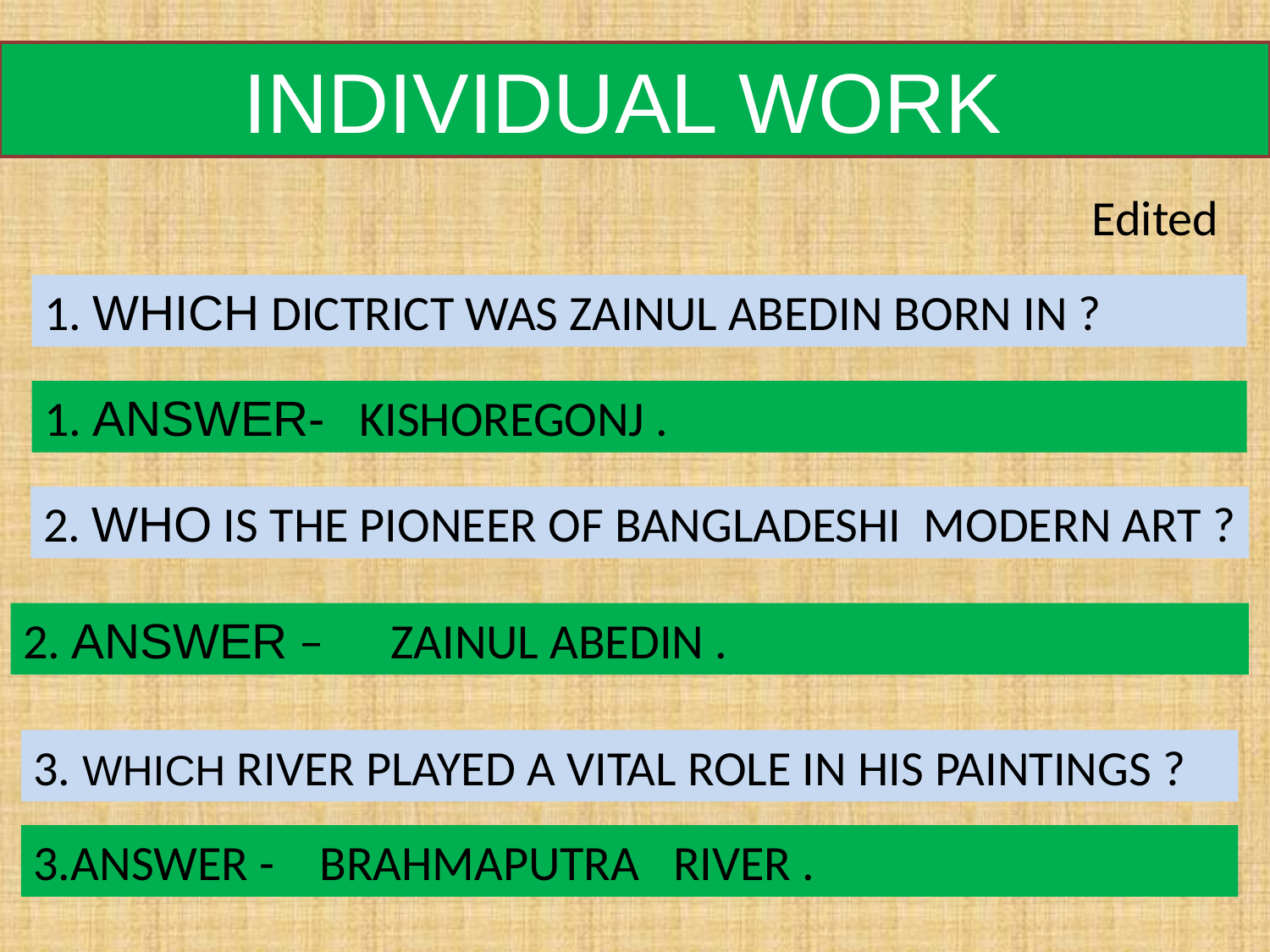

INDIVIDUAL WORK
Edited
1. WHICH DICTRICT WAS ZAINUL ABEDIN BORN IN ?
1. ANSWER-   KISHOREGONJ .
2. WHO IS THE PIONEER OF BANGLADESHI  MODERN ART ?
2. ANSWER –      ZAINUL ABEDIN .
3. WHICH RIVER PLAYED A VITAL ROLE IN HIS PAINTINGS ?
3.ANSWER -    BRAHMAPUTRA   RIVER .